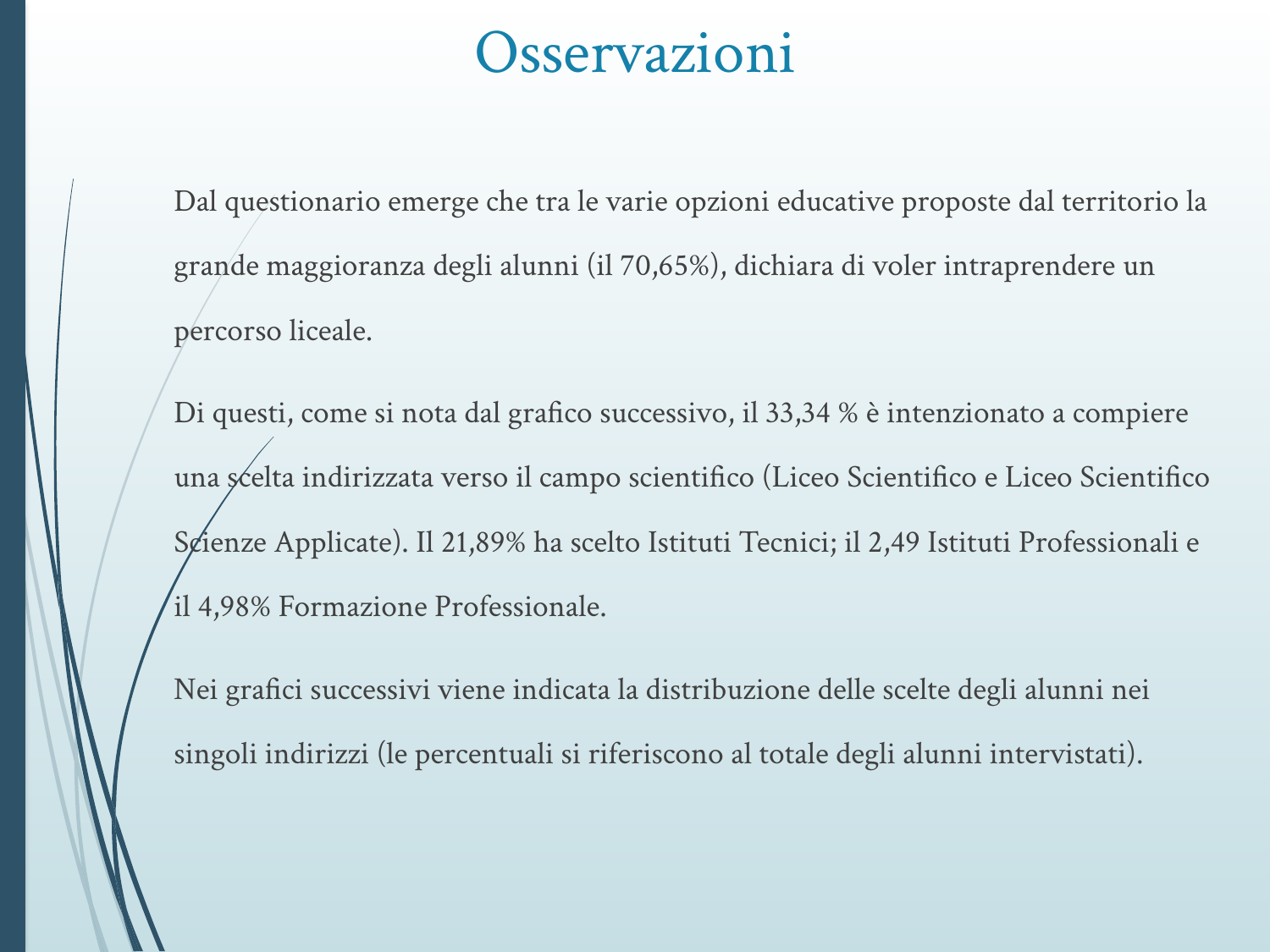

# Osservazioni
Dal questionario emerge che tra le varie opzioni educative proposte dal territorio la grande maggioranza degli alunni (il 70,65%), dichiara di voler intraprendere un percorso liceale.
Di questi, come si nota dal grafico successivo, il 33,34 % è intenzionato a compiere una scelta indirizzata verso il campo scientifico (Liceo Scientifico e Liceo Scientifico Scienze Applicate). Il 21,89% ha scelto Istituti Tecnici; il 2,49 Istituti Professionali e il 4,98% Formazione Professionale.
Nei grafici successivi viene indicata la distribuzione delle scelte degli alunni nei singoli indirizzi (le percentuali si riferiscono al totale degli alunni intervistati).